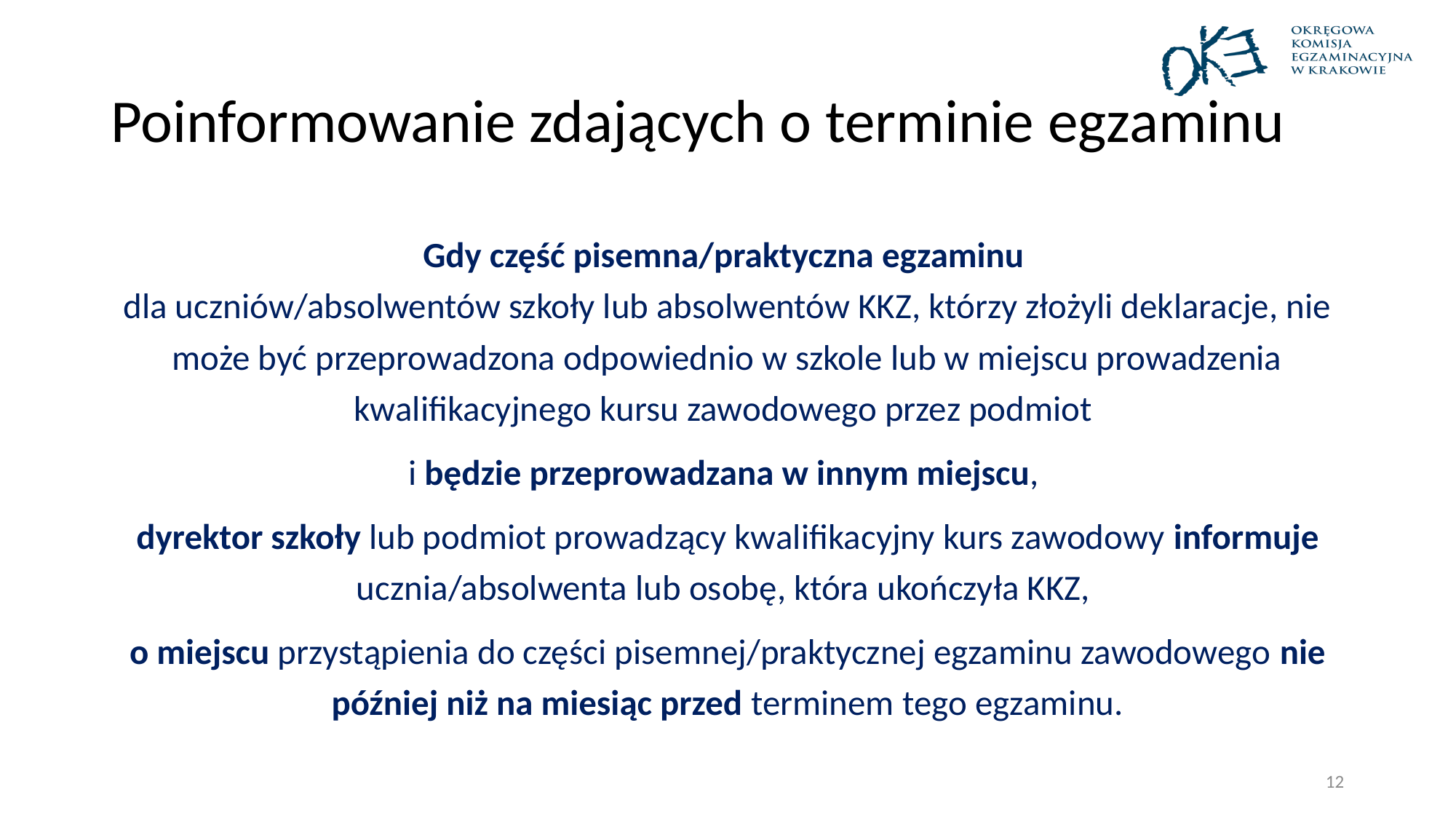

# Poinformowanie zdających o terminie egzaminu
Gdy część pisemna/praktyczna egzaminu
dla uczniów/absolwentów szkoły lub absolwentów KKZ, którzy złożyli deklaracje, nie może być przeprowadzona odpowiednio w szkole lub w miejscu prowadzenia kwalifikacyjnego kursu zawodowego przez podmiot
i będzie przeprowadzana w innym miejscu,
dyrektor szkoły lub podmiot prowadzący kwalifikacyjny kurs zawodowy informuje ucznia/absolwenta lub osobę, która ukończyła KKZ,
o miejscu przystąpienia do części pisemnej/praktycznej egzaminu zawodowego nie później niż na miesiąc przed terminem tego egzaminu.
12